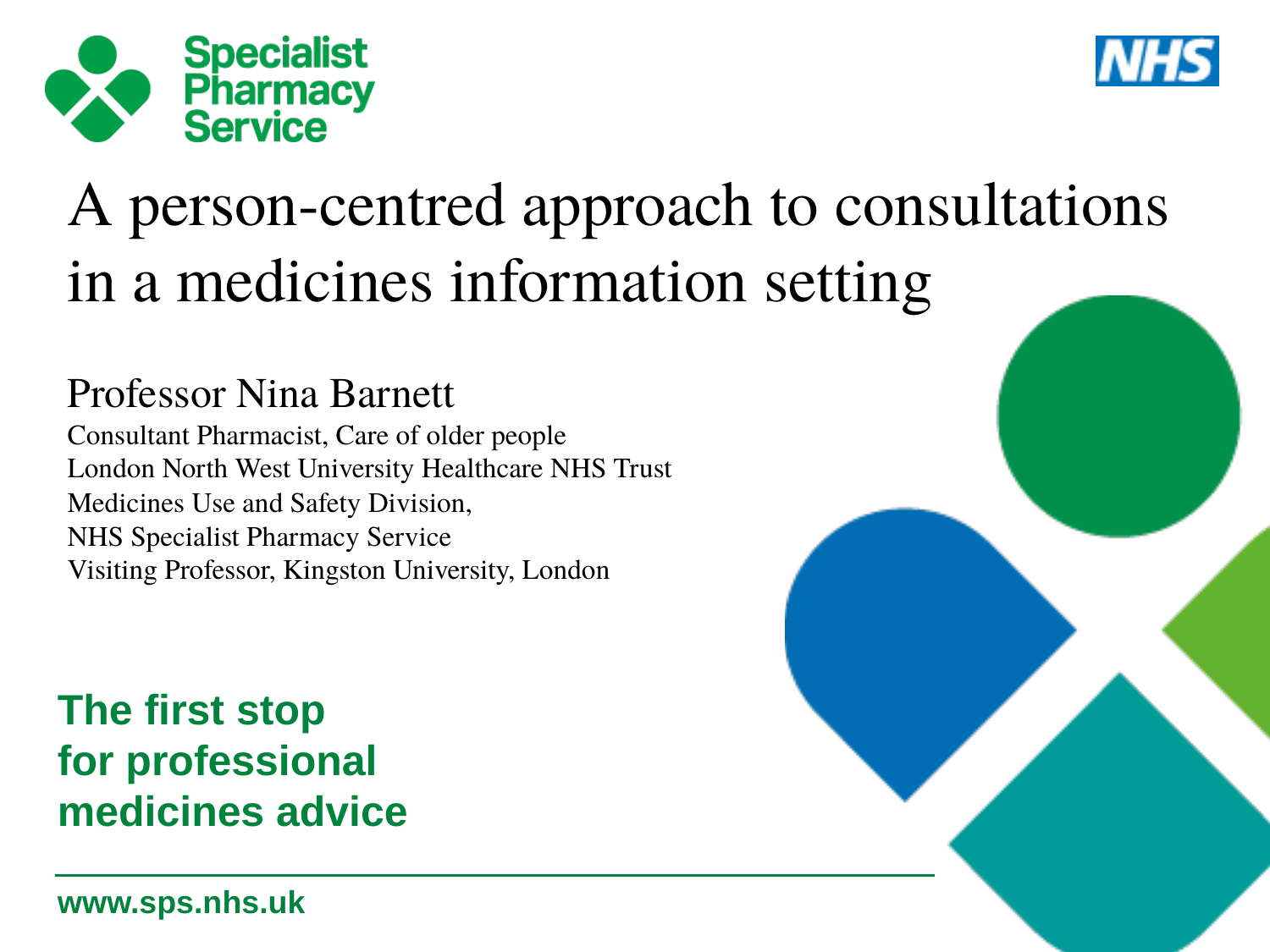

A person-centred approach to consultations in a medicines information setting
Professor Nina Barnett
Consultant Pharmacist, Care of older people
London North West University Healthcare NHS Trust
Medicines Use and Safety Division,
NHS Specialist Pharmacy Service
Visiting Professor, Kingston University, London